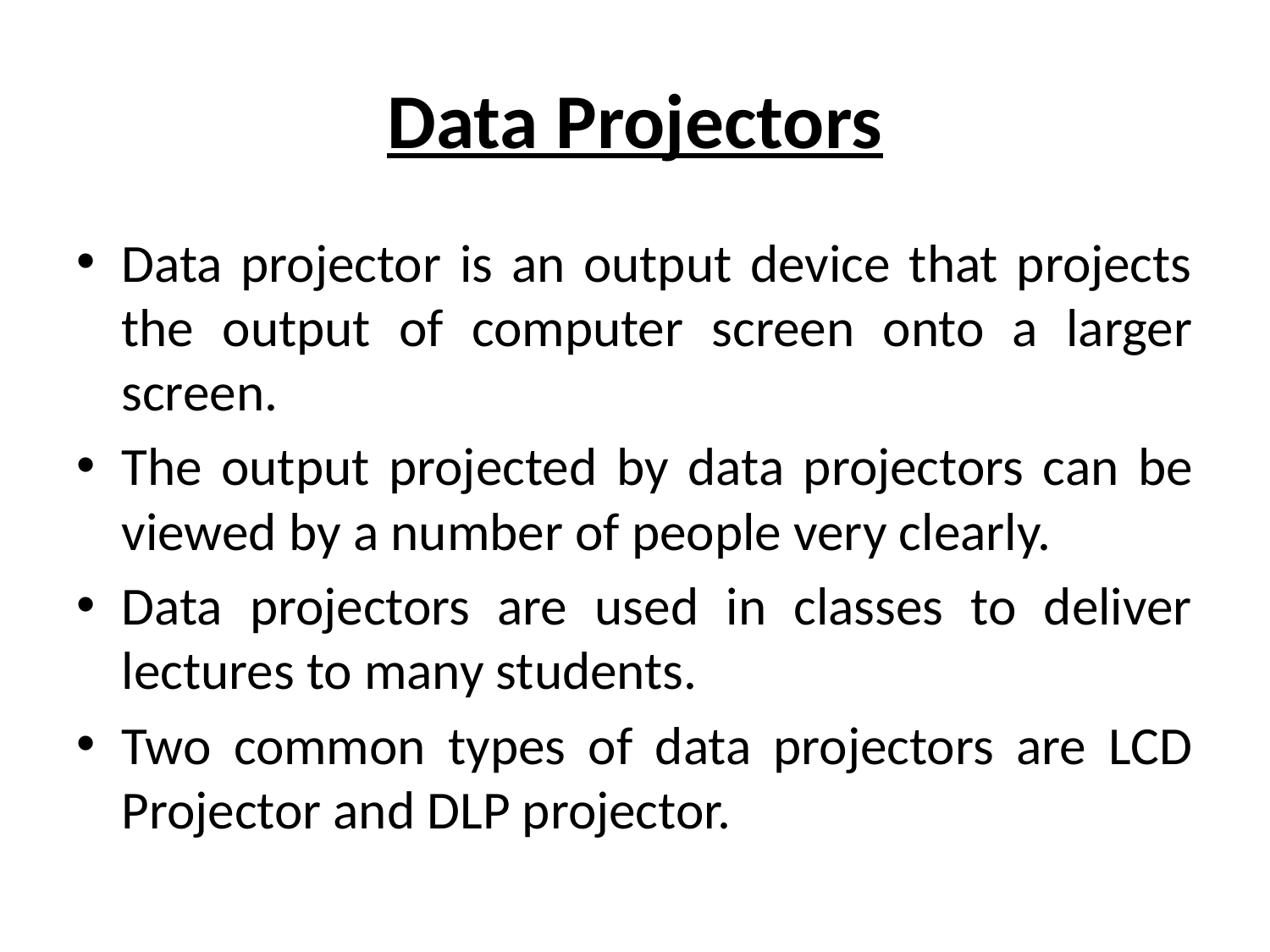

# Data Projectors
Data projector is an output device that projects the output of computer screen onto a larger screen.
The output projected by data projectors can be viewed by a number of people very clearly.
Data projectors are used in classes to deliver lectures to many students.
Two common types of data projectors are LCD Projector and DLP projector.